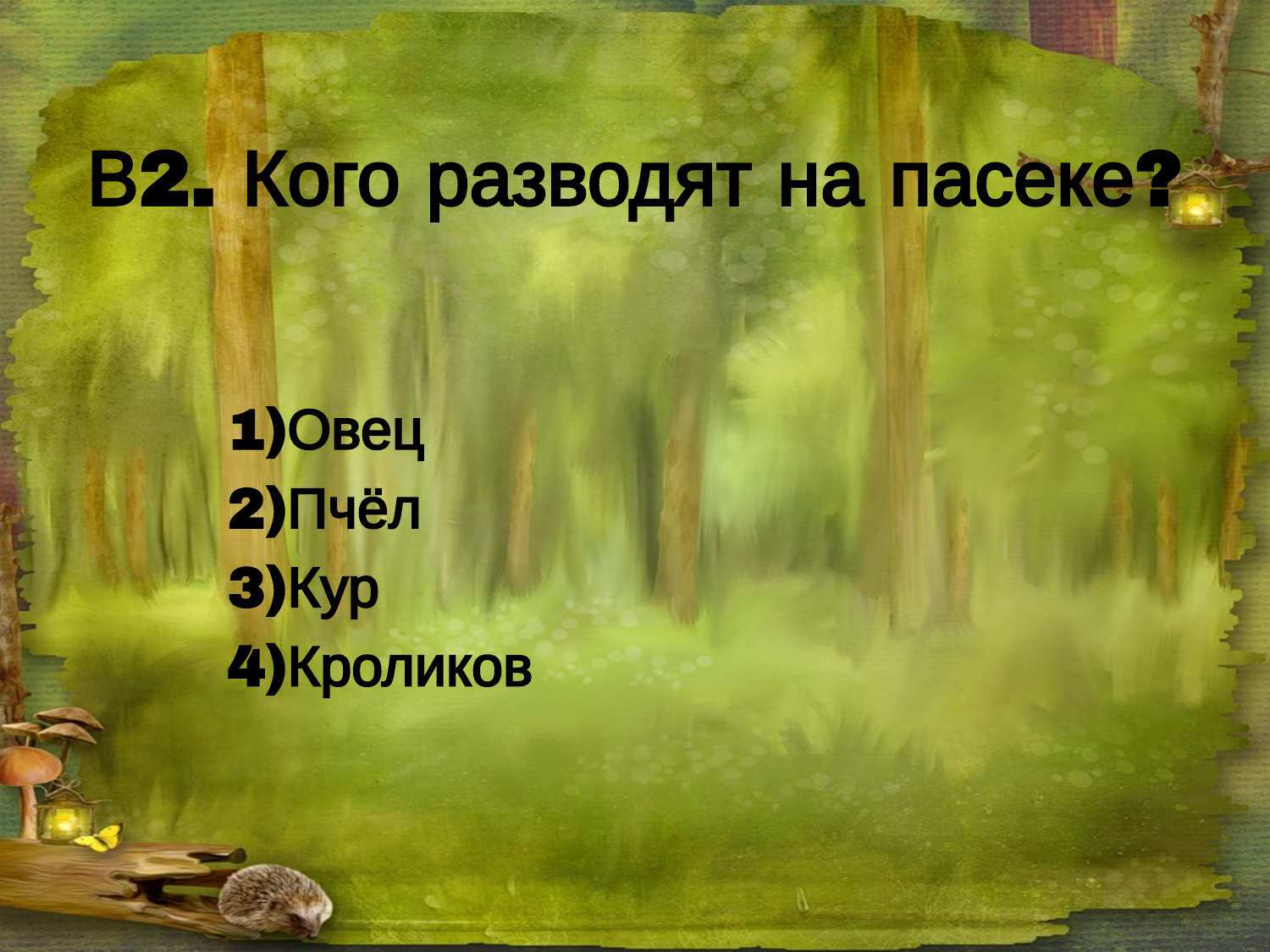

# В2. Кого разводят на пасеке?
Овец
Пчёл
Кур
Кроликов